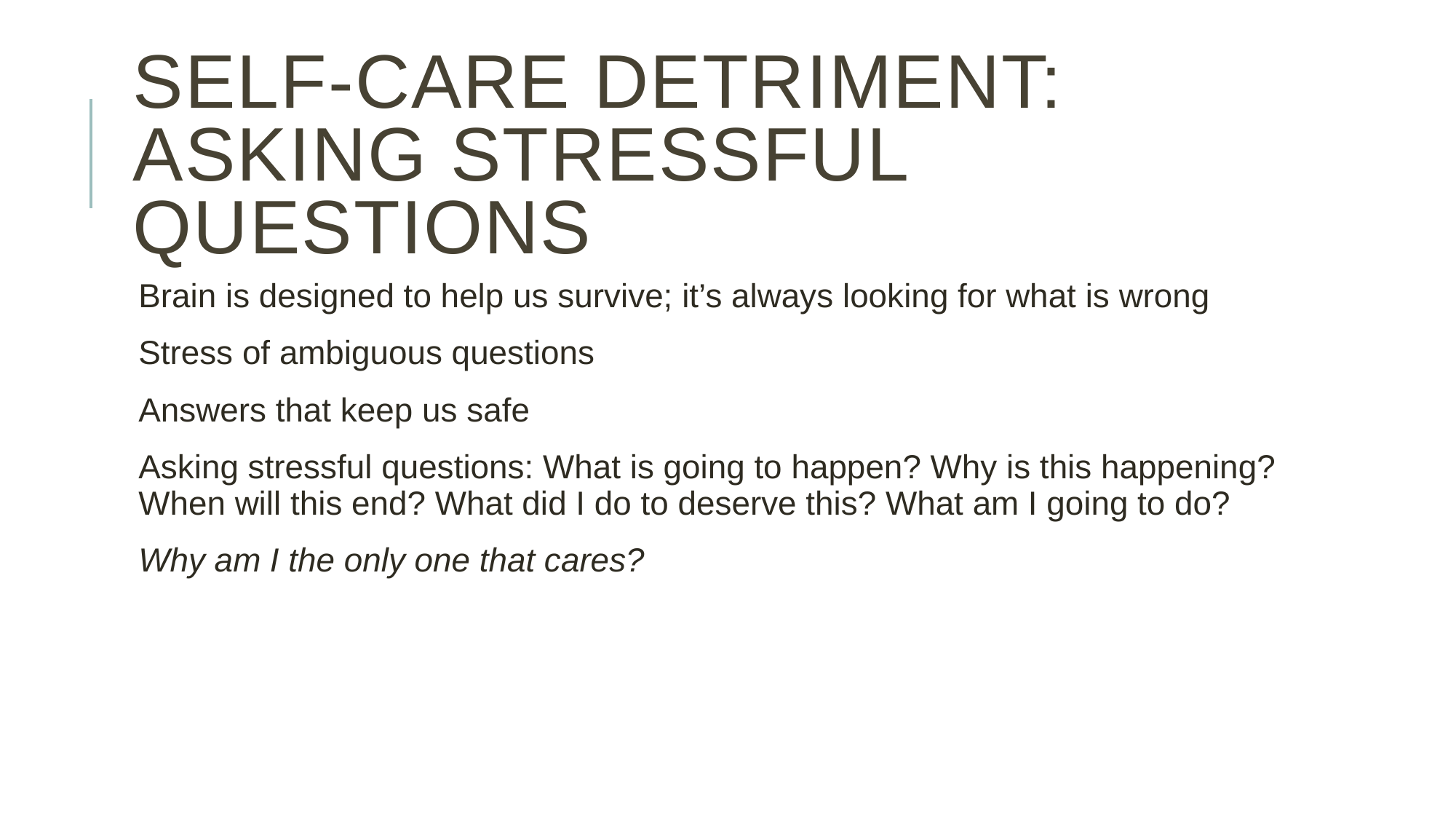

# Self-care detriment: asking stressful questions
Brain is designed to help us survive; it’s always looking for what is wrong
Stress of ambiguous questions
Answers that keep us safe
Asking stressful questions: What is going to happen? Why is this happening? When will this end? What did I do to deserve this? What am I going to do?
Why am I the only one that cares?